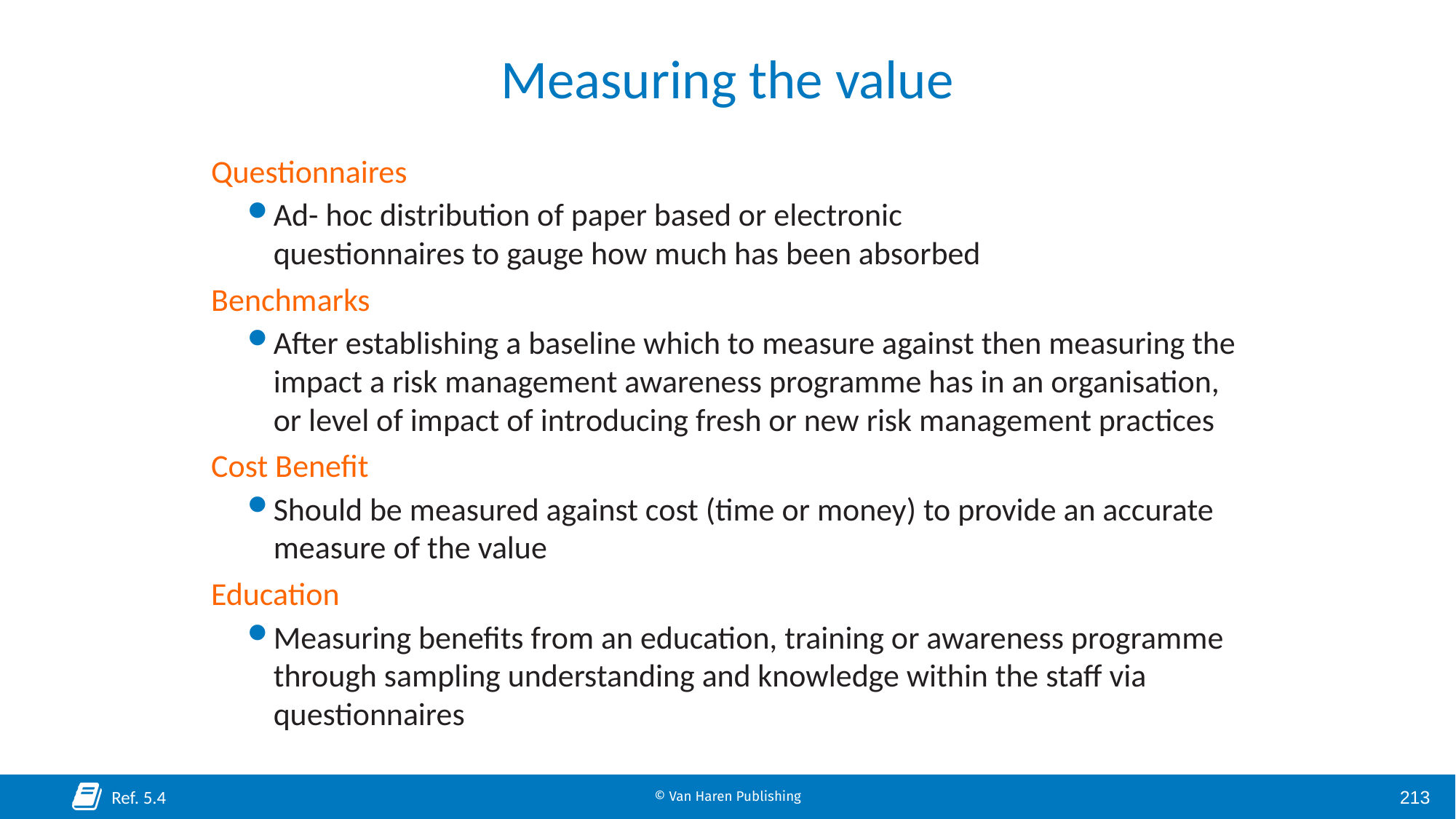

# Measuring the value
Questionnaires
Ad- hoc distribution of paper based or electronic
questionnaires to gauge how much has been absorbed
Benchmarks
After establishing a baseline which to measure against then measuring the impact a risk management awareness programme has in an organisation, or level of impact of introducing fresh or new risk management practices
Cost Benefit
Should be measured against cost (time or money) to provide an accurate measure of the value
Education
Measuring benefits from an education, training or awareness programme through sampling understanding and knowledge within the staff via questionnaires
Ref. 5.4